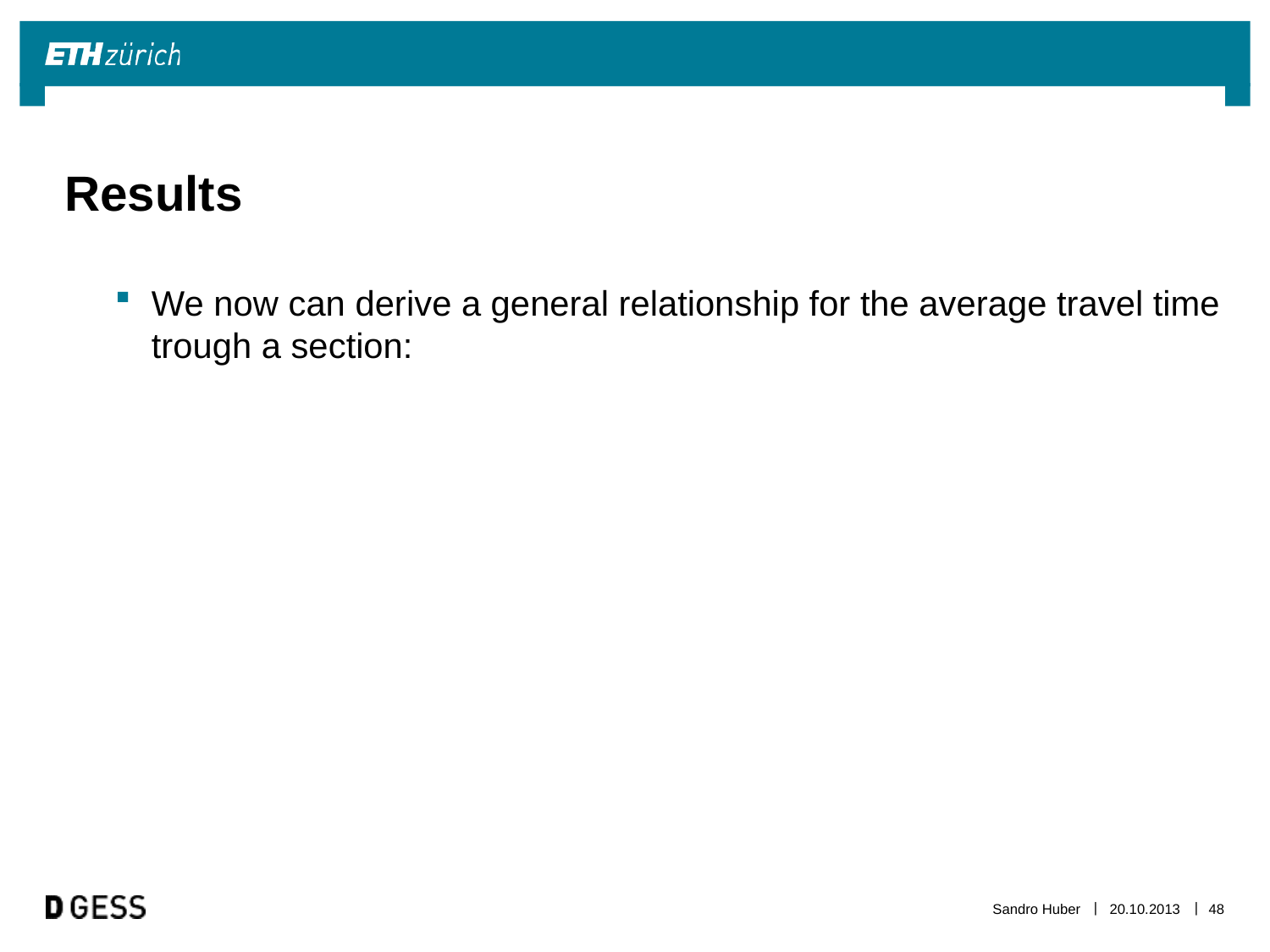

# Results
We now can derive a general relationship for the average travel time trough a section:

Sandro Huber
20.10.2013
48